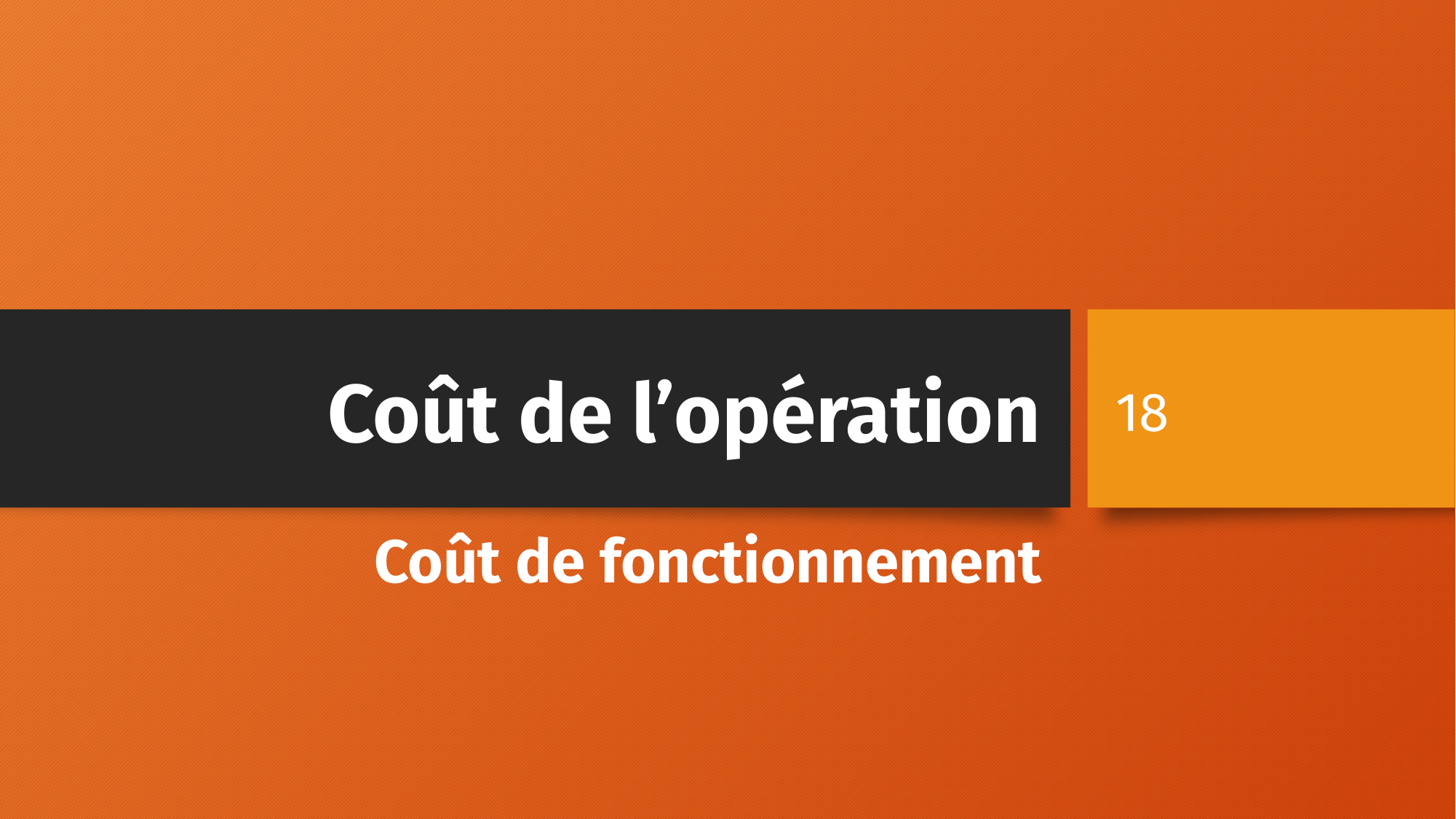

18
# Coût de l’opération
Coût de fonctionnement